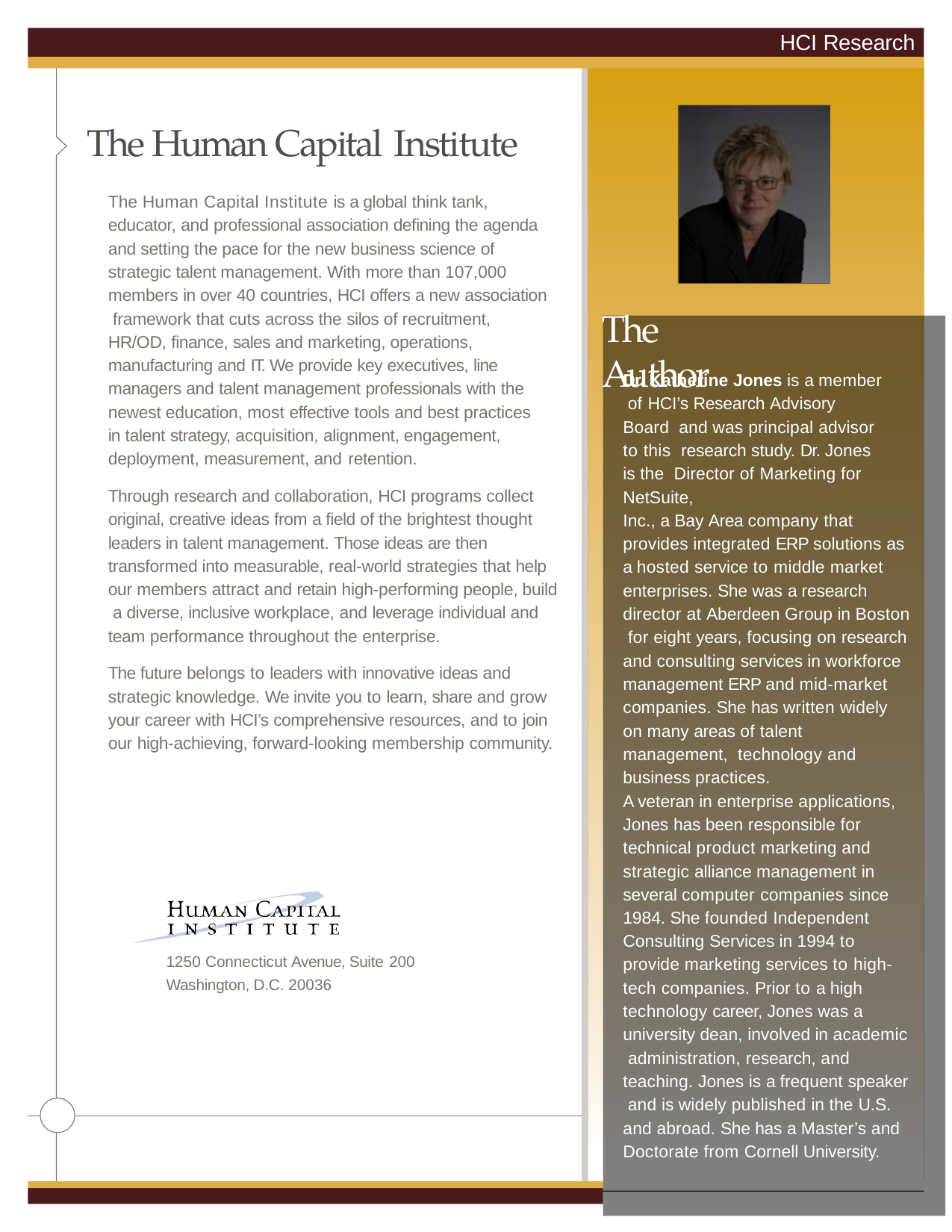

HCI Research

The Human Capital Institute
The Human Capital Institute is a global think tank,  educator, and professional association defining the agenda  and setting the pace for the new business science of  strategic talent management. With more than 107,000  members in over 40 countries, HCI offers a new association  framework that cuts across the silos of recruitment,  HR/OD, finance, sales and marketing, operations,  manufacturing and IT. We provide key executives, line  managers and talent management professionals with the  newest education, most effective tools and best practices  in talent strategy, acquisition, alignment, engagement,  deployment, measurement, and retention.
The Author

Dr. Katherine Jones is a member  of HCI’s Research Advisory Board  and was principal advisor to this  research study. Dr. Jones is the  Director of Marketing for NetSuite,
Inc., a Bay Area company that  provides integrated ERP solutions as  a hosted service to middle market  enterprises. She was a research  director at Aberdeen Group in Boston  for eight years, focusing on research  and consulting services in workforce  management ERP and mid-market  companies. She has written widely  on many areas of talent management,  technology and business practices.
A veteran in enterprise applications,  Jones has been responsible for  technical product marketing and  strategic alliance management in  several computer companies since  1984. She founded Independent  Consulting Services in 1994 to  provide marketing services to high-  tech companies. Prior to a high  technology career, Jones was a  university dean, involved in academic  administration, research, and  teaching. Jones is a frequent speaker  and is widely published in the U.S.  and abroad. She has a Master’s and  Doctorate from Cornell University.
Through research and collaboration, HCI programs collect  original, creative ideas from a field of the brightest thought  leaders in talent management. Those ideas are then  transformed into measurable, real-world strategies that help  our members attract and retain high-performing people, build  a diverse, inclusive workplace, and leverage individual and  team performance throughout the enterprise.
The future belongs to leaders with innovative ideas and  strategic knowledge. We invite you to learn, share and grow  your career with HCI’s comprehensive resources, and to join  our high-achieving, forward-looking membership community.

1250 Connecticut Avenue, Suite 200
Washington, D.C. 20036